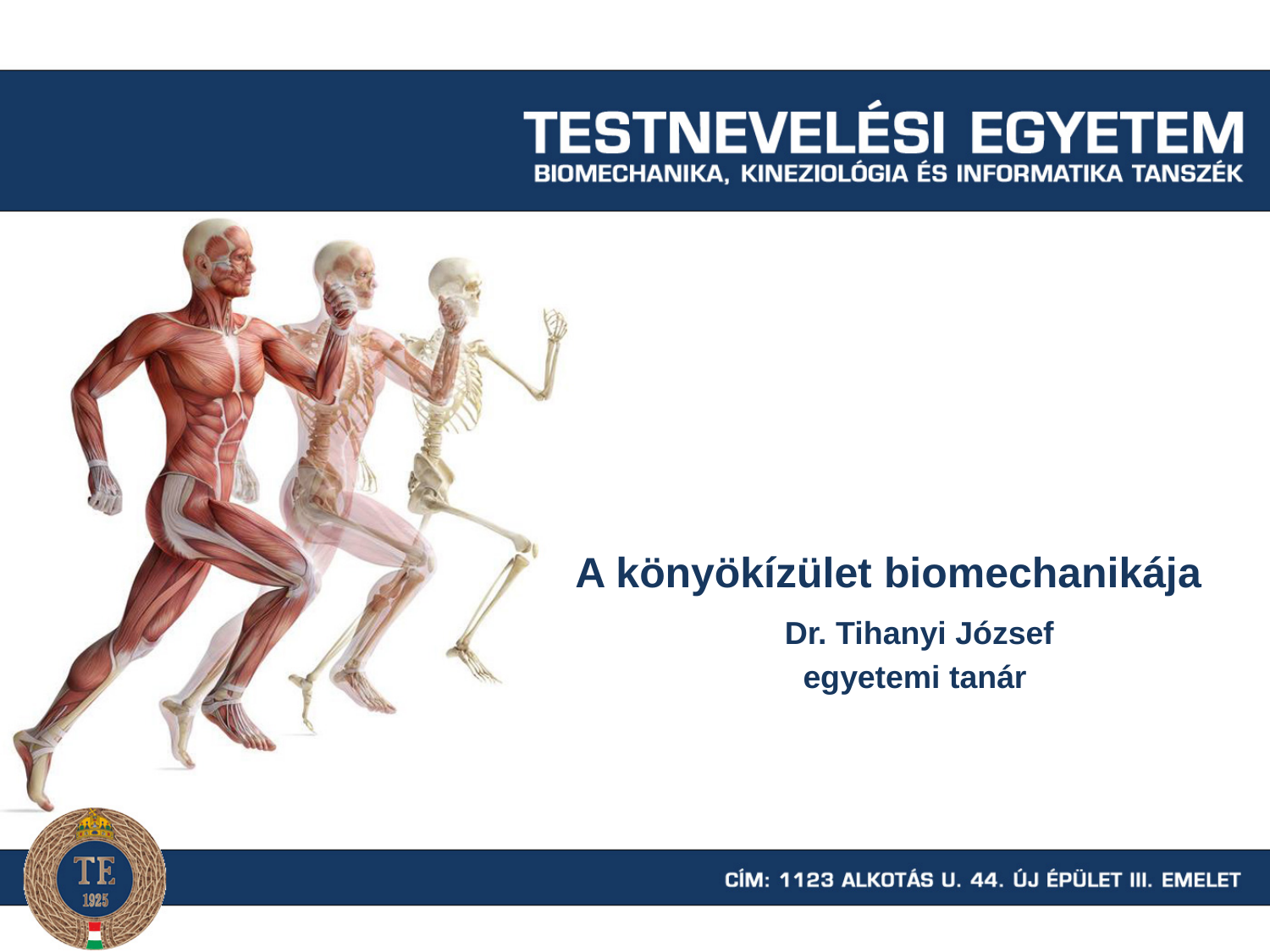

# A könyökízület biomechanikája
Dr. Tihanyi József
egyetemi tanár